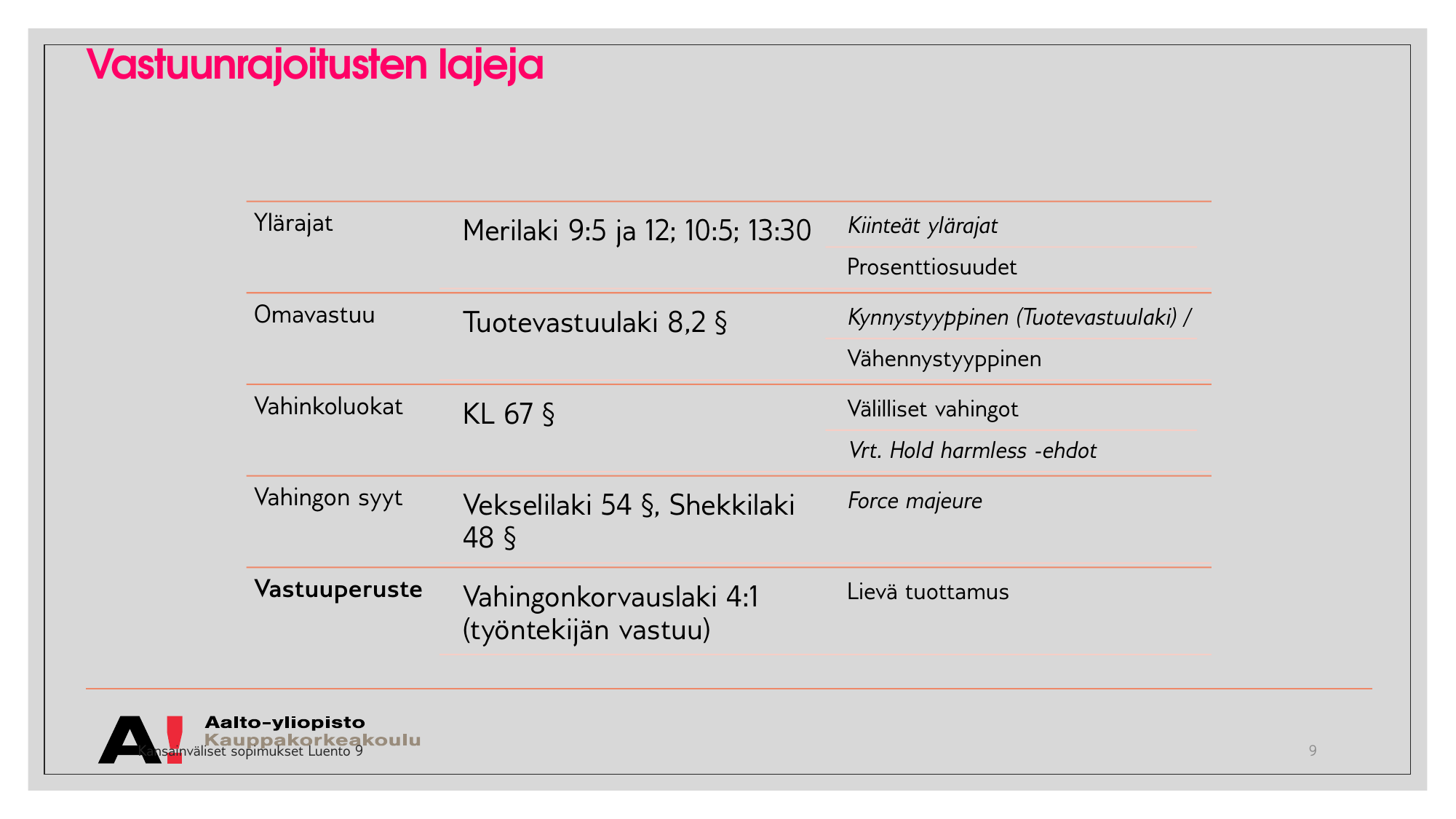

# Vastuunrajoitusten lajeja
Ylärajat
Merilaki 9:5 ja 12; 10:5; 13:30
Kiinteät ylärajat
Prosenttiosuudet
Omavastuu
Tuotevastuulaki 8,2 §
Kynnystyyppinen (Tuotevastuulaki) /
Vähennystyyppinen
Vahinkoluokat
KL 67 §
Välilliset vahingot
Vrt. Hold harmless -ehdot
Vahingon syyt
Vekselilaki 54 §, Shekkilaki 48 §
Force majeure
Vastuuperuste
Vahingonkorvauslaki 4:1 (työntekijän vastuu)
Lievä tuottamus
Kansainväliset sopimukset Luento 9
9